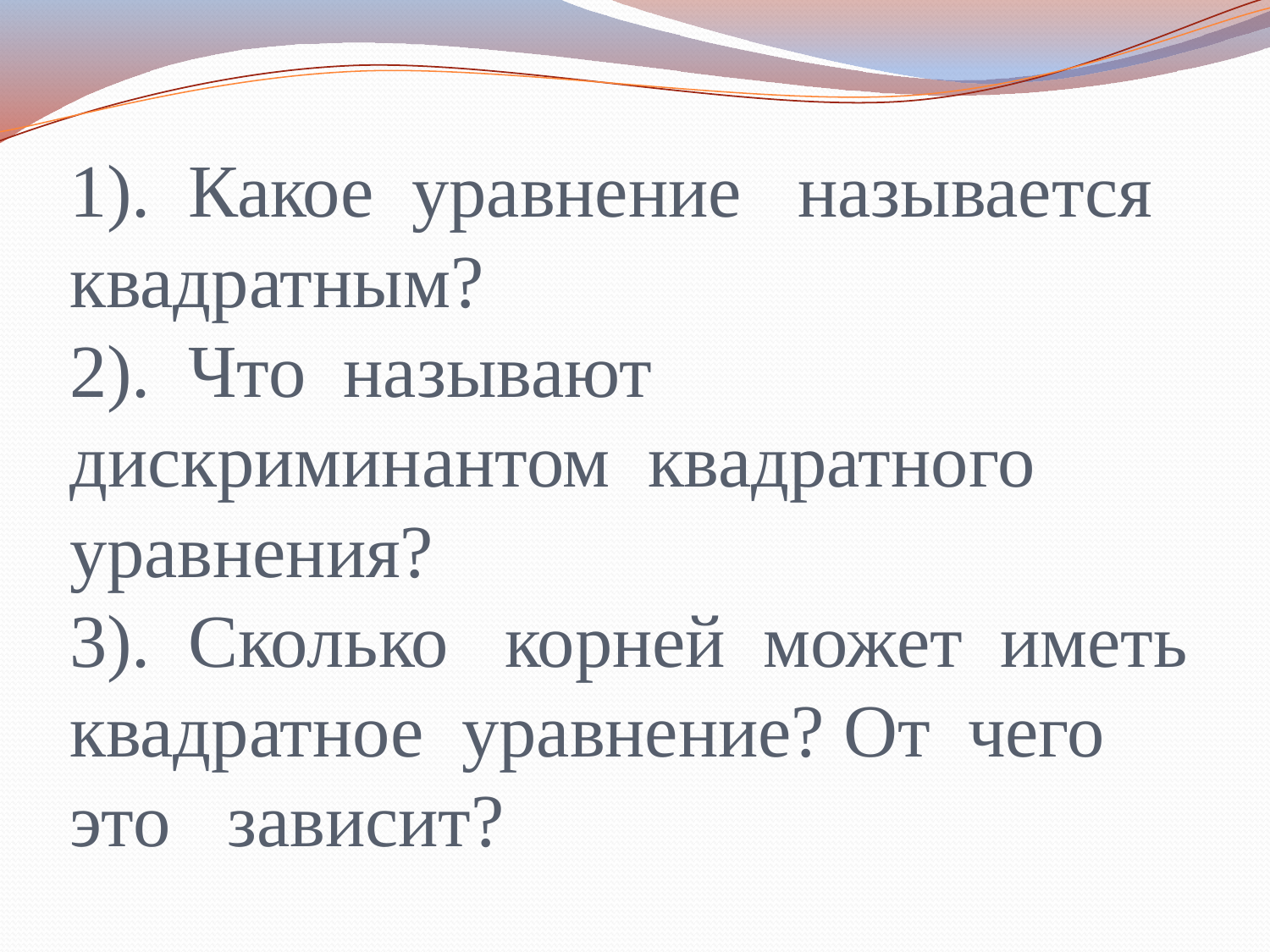

# 1).  Какое  уравнение   называется   квадратным? 2).  Что  называют  дискриминантом  квадратного   уравнения? 3).  Сколько   корней  может  иметь  квадратное  уравнение? От  чего  это   зависит?